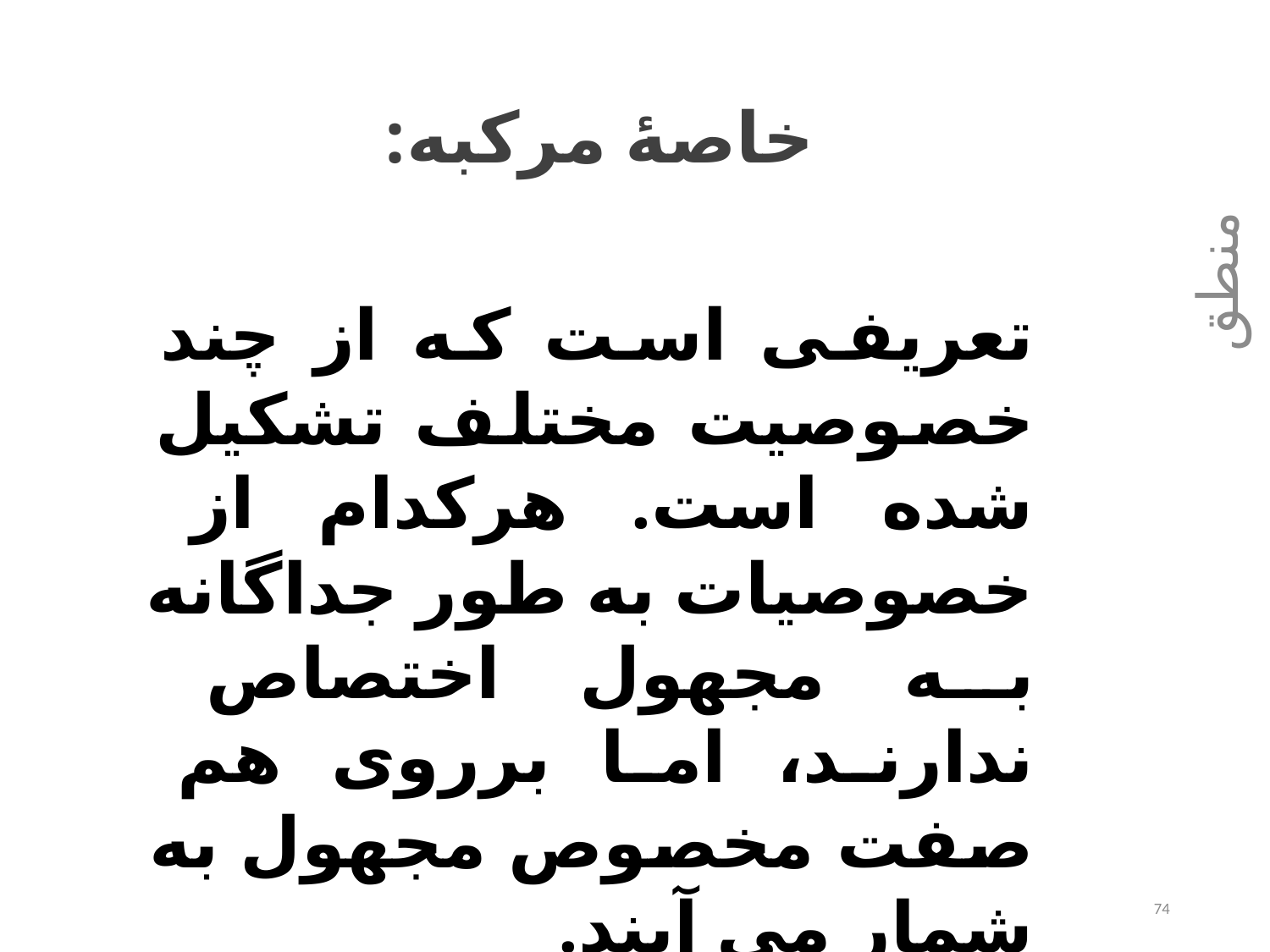

خاصۀ مرکبه:

تعریفی است که از چند خصوصیت مختلف تشکیل شده است. هرکدام از خصوصیات به طور جداگانه به مجهول اختصاص ندارند، اما برروی هم صفت مخصوص مجهول به شمار می آیند.
منطق
74